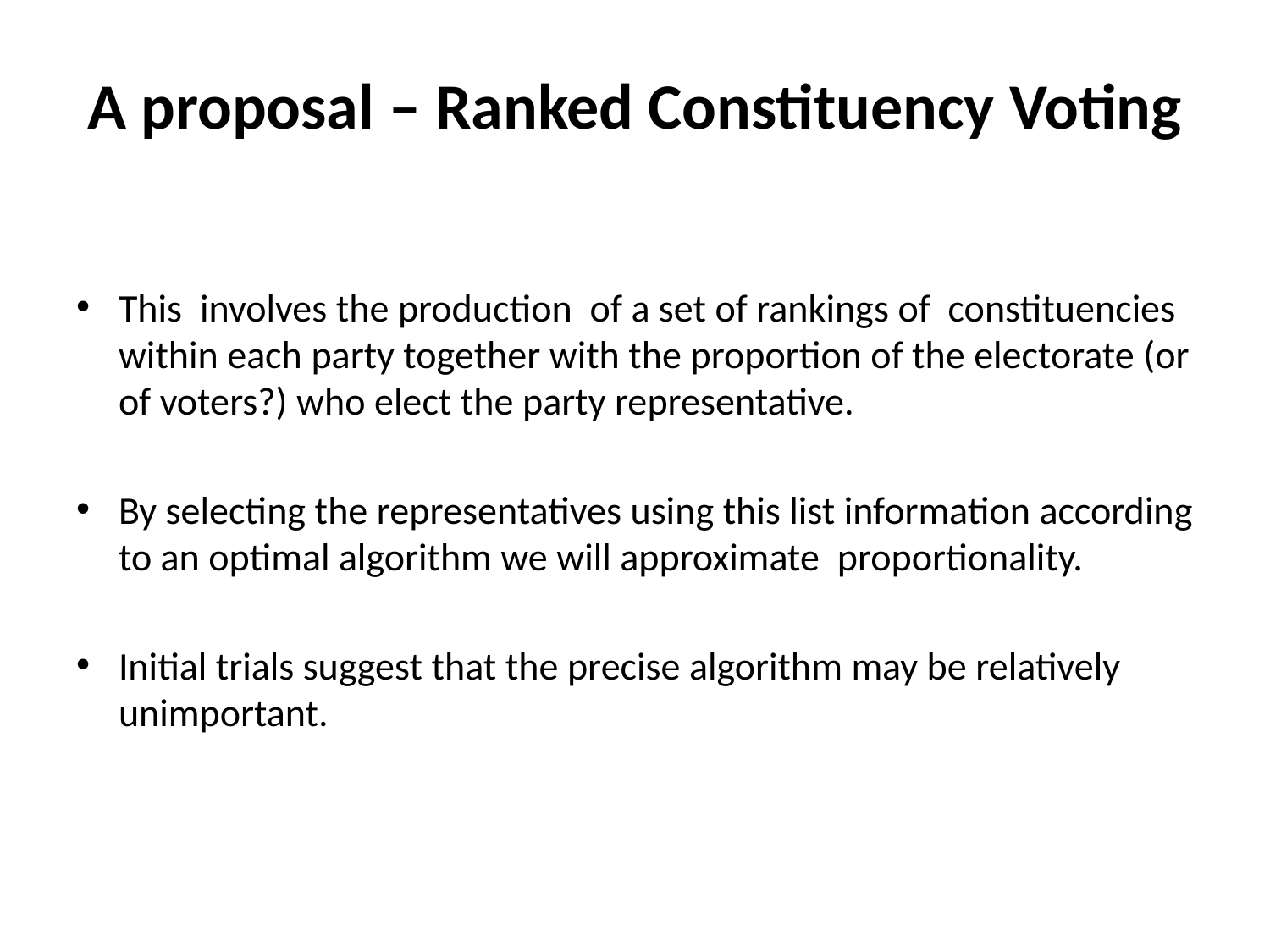

# A proposal – Ranked Constituency Voting

This  involves the production  of a set of rankings of  constituencies within each party together with the proportion of the electorate (or of voters?) who elect the party representative.

By selecting the representatives using this list information according to an optimal algorithm we will approximate  proportionality.

Initial trials suggest that the precise algorithm may be relatively unimportant.